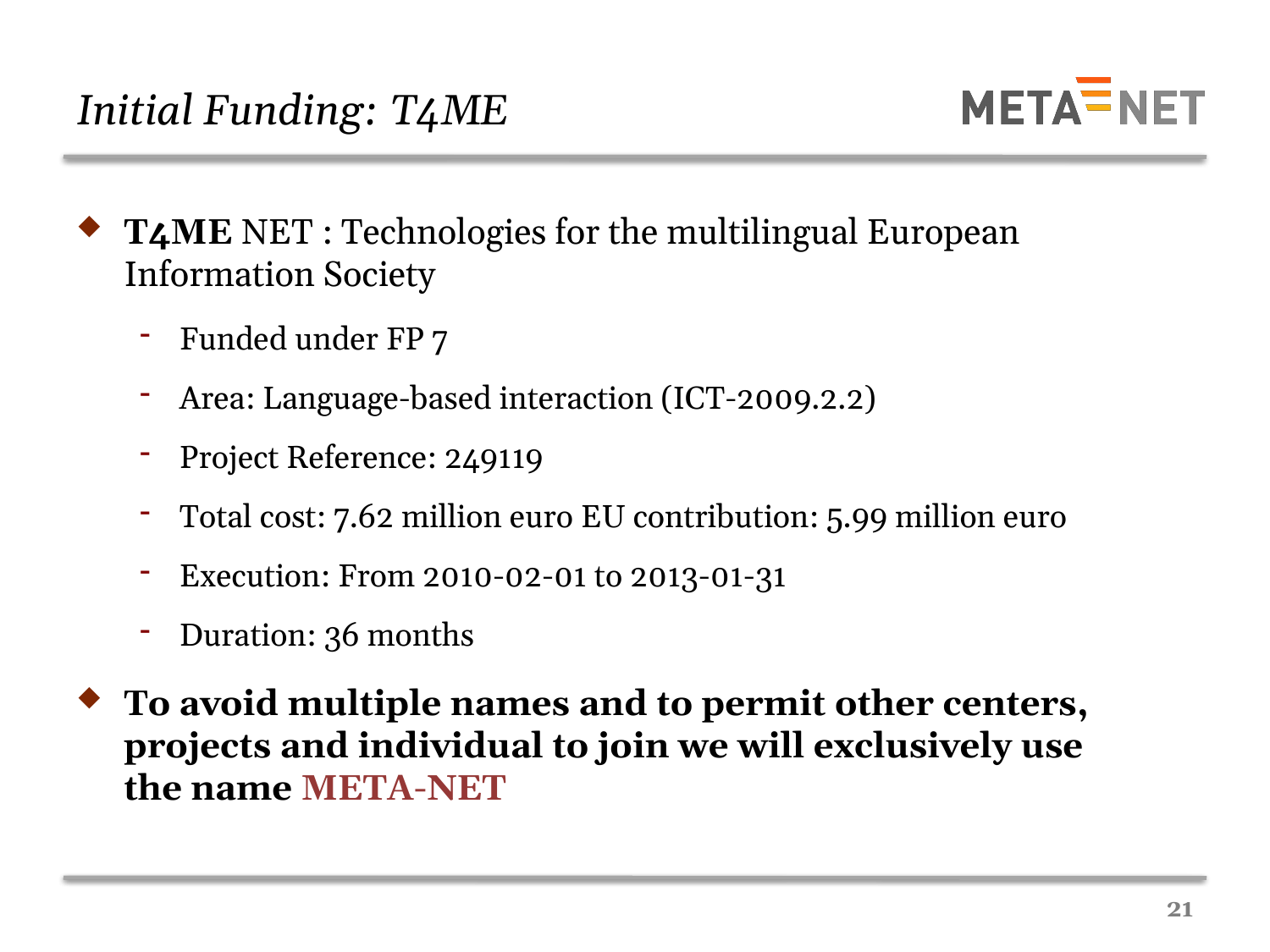

# Initial Funding: T4ME
T4ME NET : Technologies for the multilingual European Information Society
Funded under FP 7
Area: Language-based interaction (ICT-2009.2.2)
Project Reference: 249119
Total cost: 7.62 million euro EU contribution: 5.99 million euro
Execution: From 2010-02-01 to 2013-01-31
Duration: 36 months
To avoid multiple names and to permit other centers, projects and individual to join we will exclusively use
the name META-NET
21